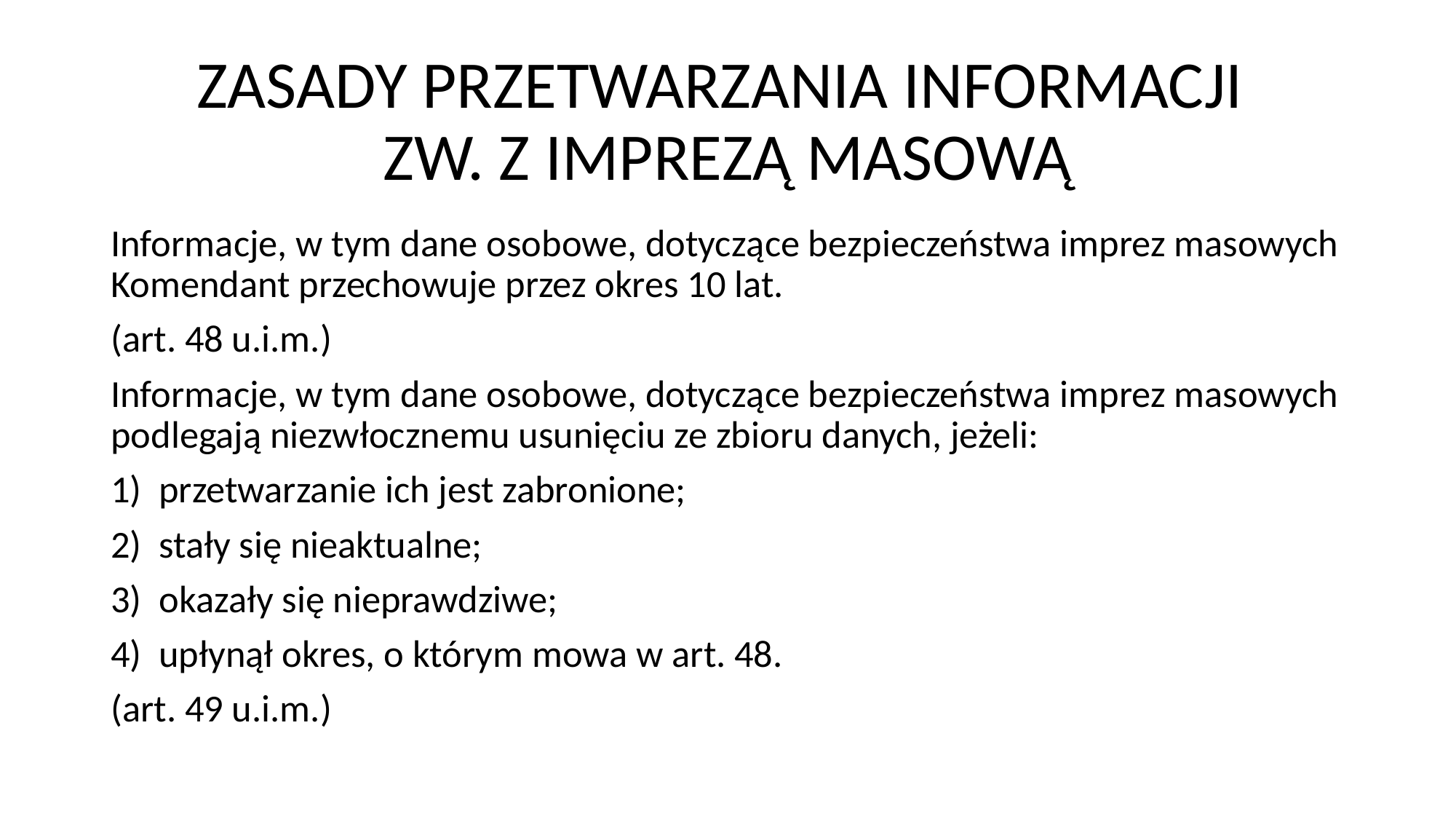

# ZASADY PRZETWARZANIA INFORMACJI ZW. Z IMPREZĄ MASOWĄ
Informacje, w tym dane osobowe, dotyczące bezpieczeństwa imprez masowych Komendant przechowuje przez okres 10 lat.
(art. 48 u.i.m.)
Informacje, w tym dane osobowe, dotyczące bezpieczeństwa imprez masowych podlegają niezwłocznemu usunięciu ze zbioru danych, jeżeli:
1)  przetwarzanie ich jest zabronione;
2)  stały się nieaktualne;
3)  okazały się nieprawdziwe;
4)  upłynął okres, o którym mowa w art. 48.
(art. 49 u.i.m.)